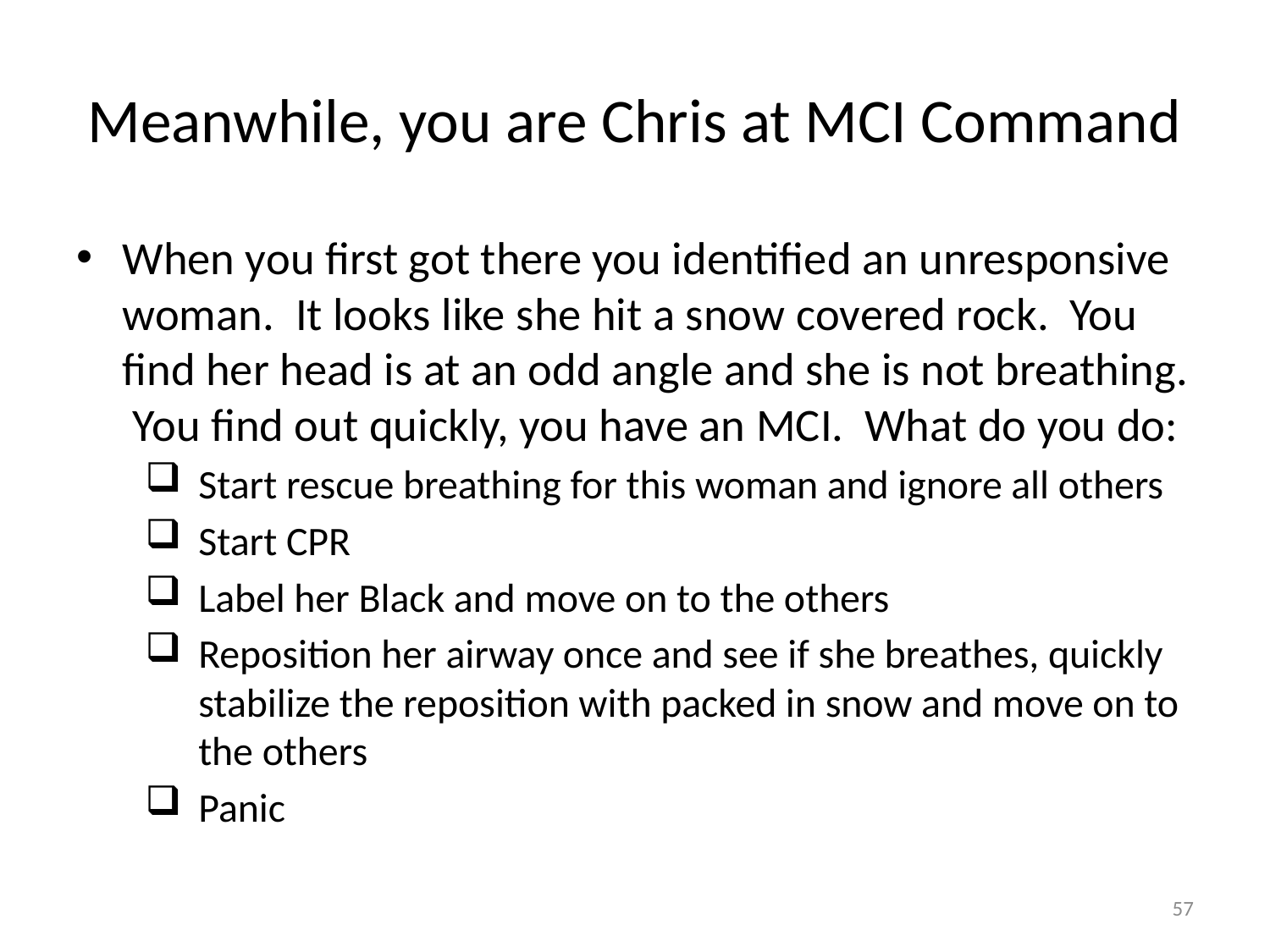

# Meanwhile, you are Chris at MCI Command
When you first got there you identified an unresponsive woman.  It looks like she hit a snow covered rock.  You find her head is at an odd angle and she is not breathing.  You find out quickly, you have an MCI.  What do you do:
Start rescue breathing for this woman and ignore all others
Start CPR
Label her Black and move on to the others
Reposition her airway once and see if she breathes, quickly stabilize the reposition with packed in snow and move on to the others
Panic
57